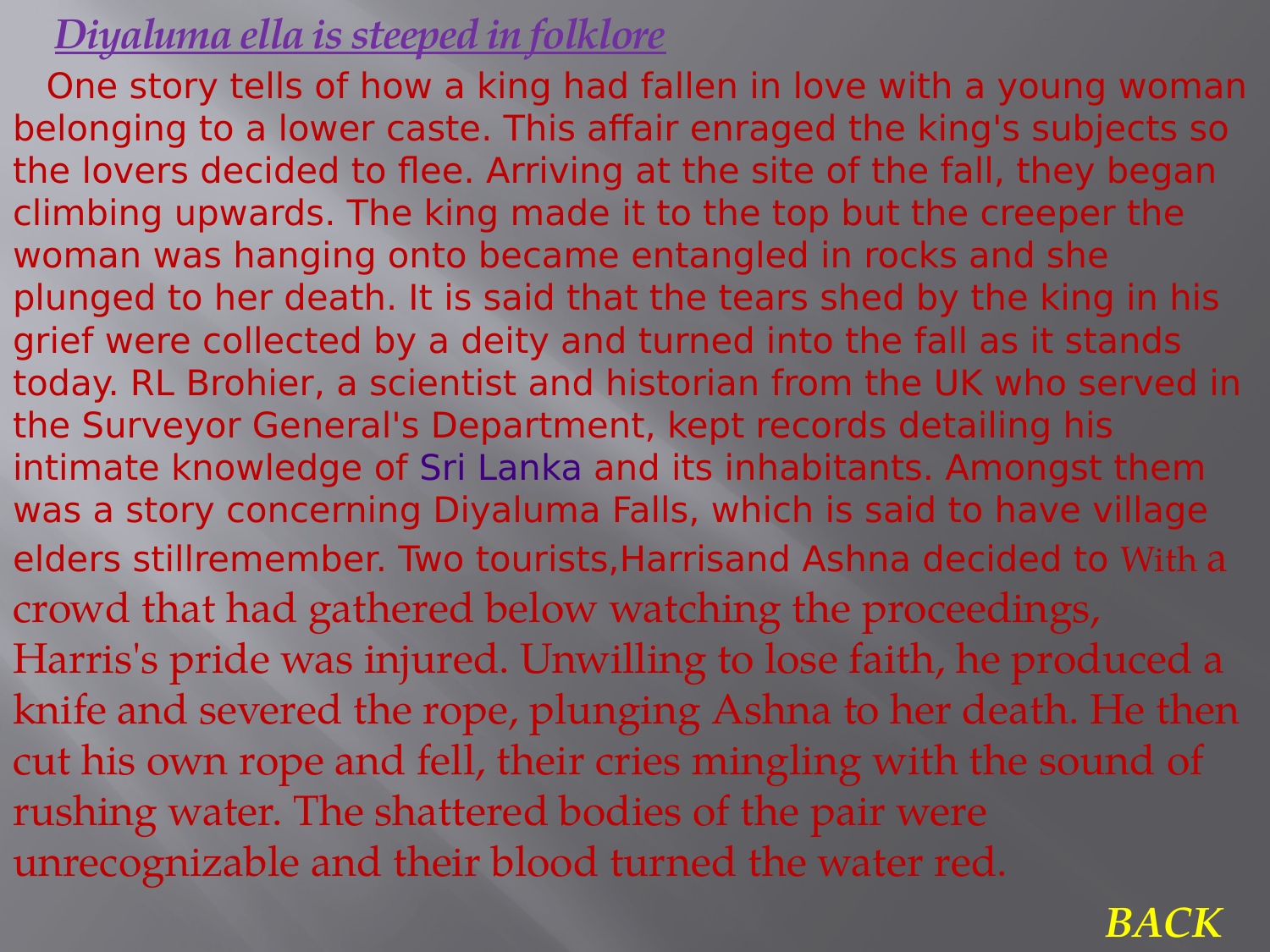

Diyaluma ella is steeped in folklore
   One story tells of how a king had fallen in love with a young woman belonging to a lower caste. This affair enraged the king's subjects so the lovers decided to flee. Arriving at the site of the fall, they began climbing upwards. The king made it to the top but the creeper the woman was hanging onto became entangled in rocks and she plunged to her death. It is said that the tears shed by the king in his grief were collected by a deity and turned into the fall as it stands today. RL Brohier, a scientist and historian from the UK who served in the Surveyor General's Department, kept records detailing his intimate knowledge of Sri Lanka and its inhabitants. Amongst them was a story concerning Diyaluma Falls, which is said to have village elders stillremember. Two tourists,Harrisand Ashna decided to With a crowd that had gathered below watching the proceedings, Harris's pride was injured. Unwilling to lose faith, he produced a knife and severed the rope, plunging Ashna to her death. He then cut his own rope and fell, their cries mingling with the sound of rushing water. The shattered bodies of the pair were unrecognizable and their blood turned the water red.

BACK